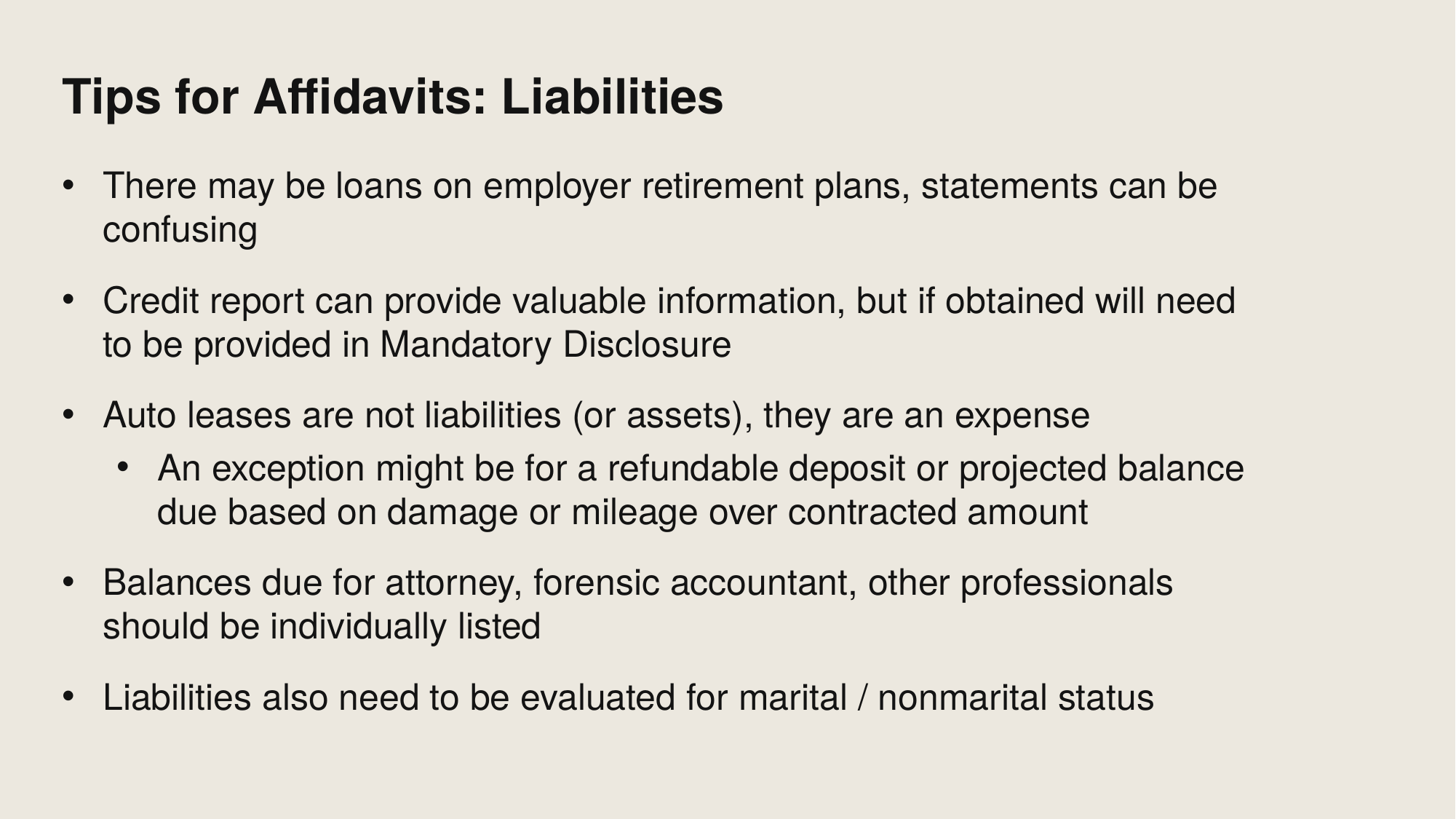

Tips for Affidavits: Liabilities
There may be loans on employer retirement plans, statements can be confusing
Credit report can provide valuable information, but if obtained will need to be provided in Mandatory Disclosure
Auto leases are not liabilities (or assets), they are an expense
An exception might be for a refundable deposit or projected balance due based on damage or mileage over contracted amount
Balances due for attorney, forensic accountant, other professionals should be individually listed
Liabilities also need to be evaluated for marital / nonmarital status